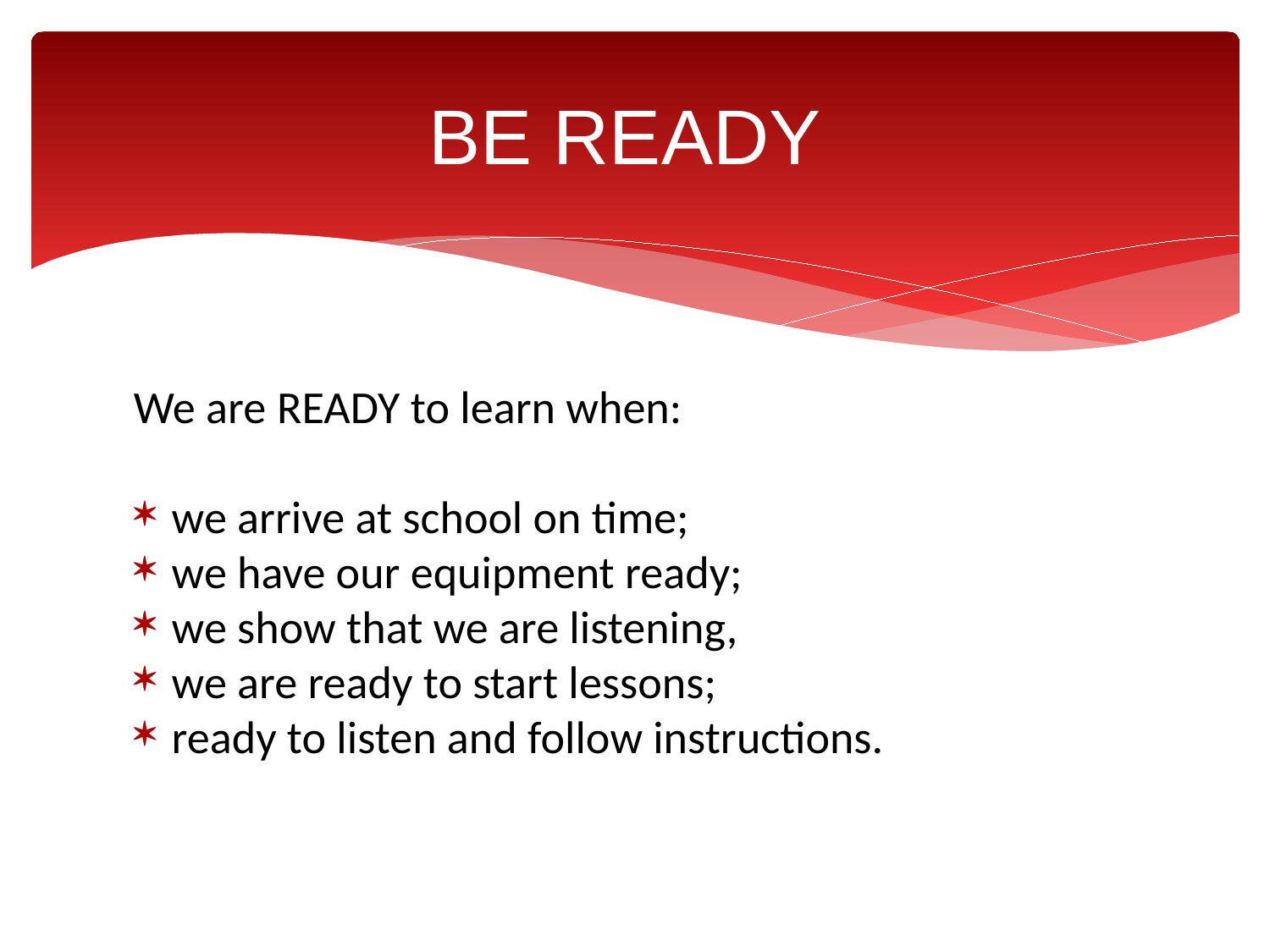

# BE READY
We are READY to learn when:

we arrive at school on time;
we have our equipment ready;
we show that we are listening,
we are ready to start lessons;
ready to listen and follow instructions.